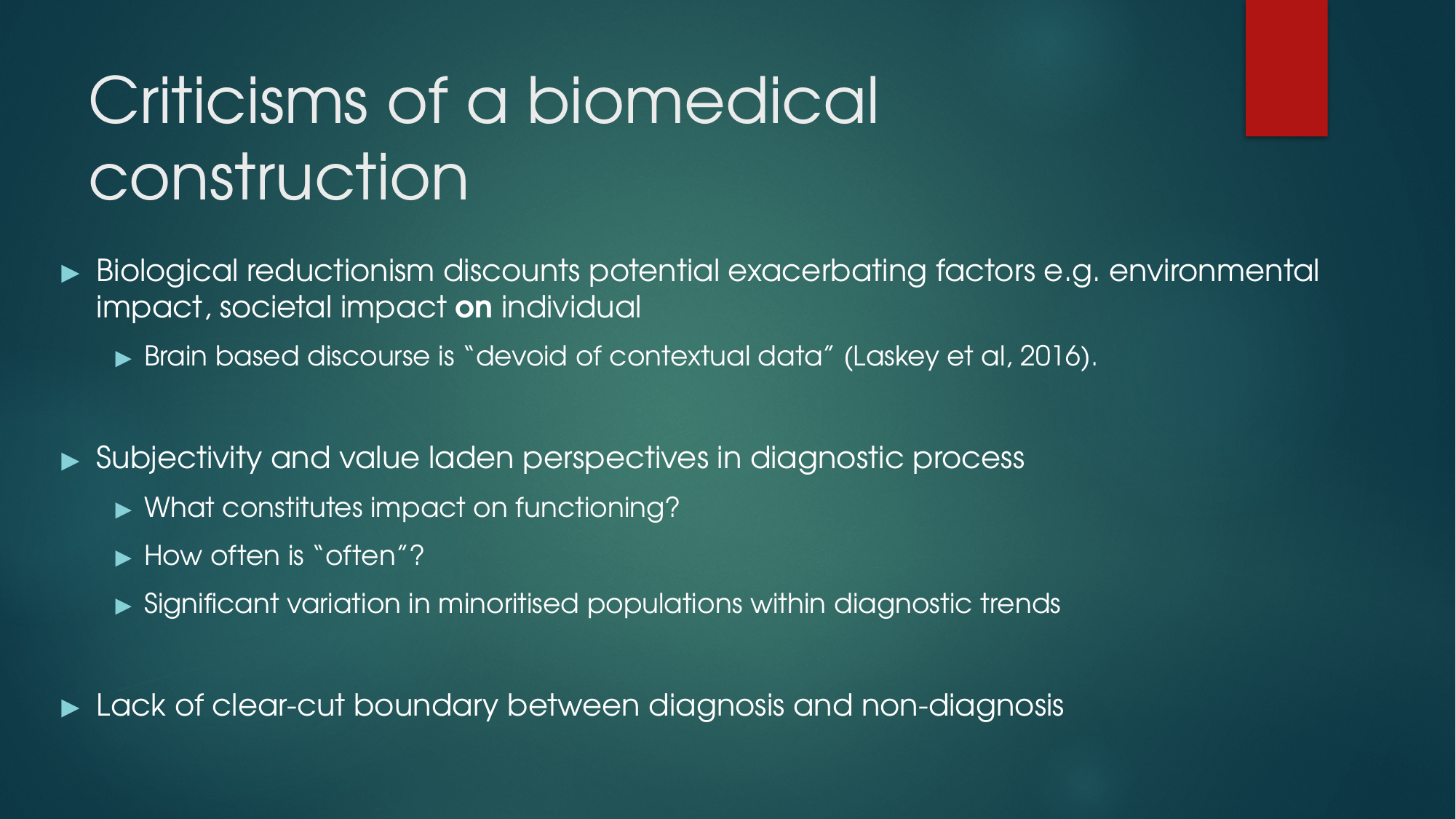

# Criticisms of a biomedical construction
Biological reductionism discounts potential exacerbating factors e.g. environmental impact, societal impact on individual
Brain based discourse is “devoid of contextual data” (Laskey et al, 2016).

Subjectivity and value laden perspectives in diagnostic process
What constitutes impact on functioning?
How often is “often”?
Significant variation in minoritised populations within diagnostic trends

Lack of clear-cut boundary between diagnosis and non-diagnosis